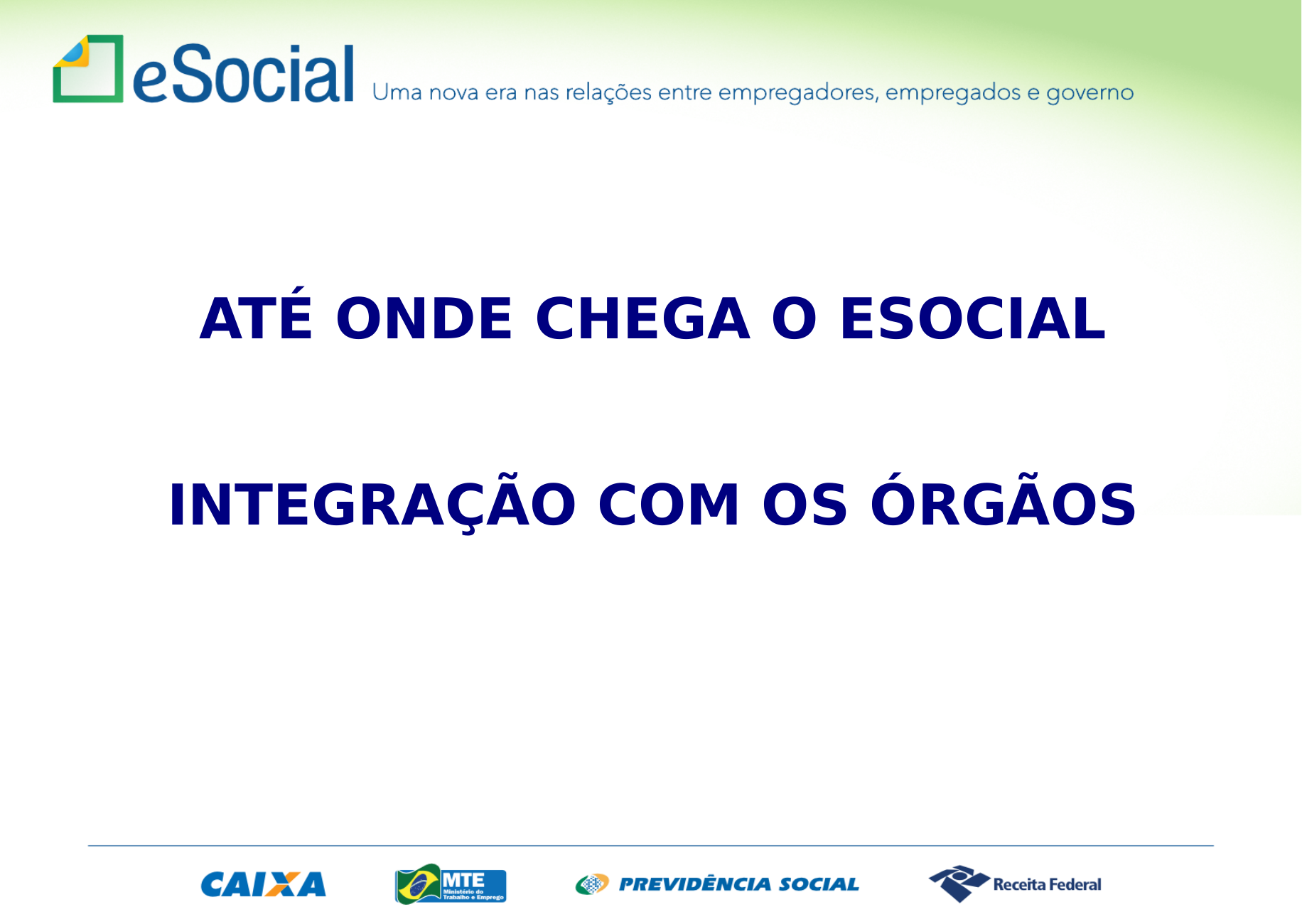

ATÉ ONDE CHEGA O ESOCIAL

INTEGRAÇÃO COM OS ÓRGÃOS